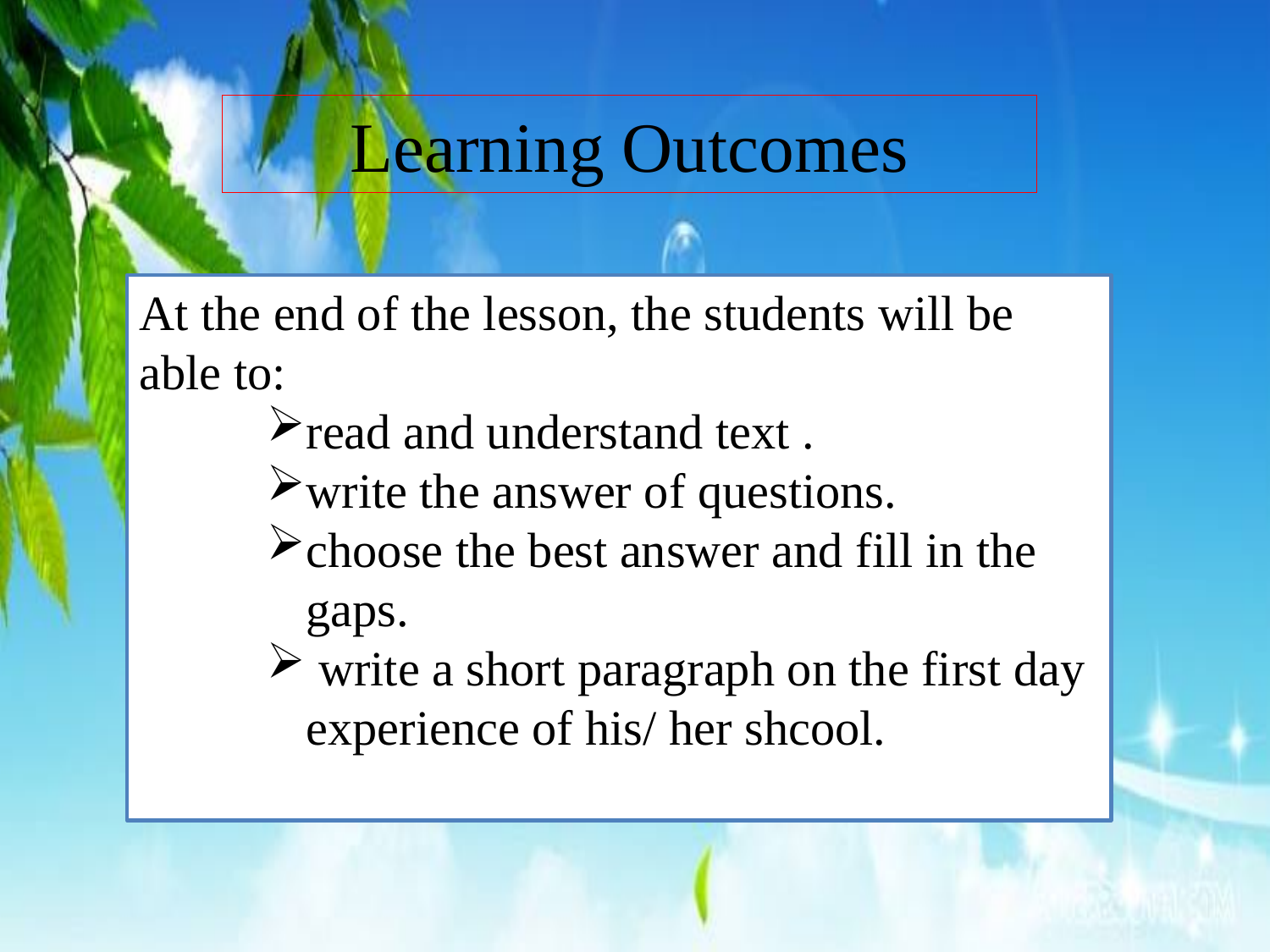

Learning Outcomes
At the end of the lesson, the students will be able to:
read and understand text .
write the answer of questions.
choose the best answer and fill in the gaps.
 write a short paragraph on the first day experience of his/ her shcool.